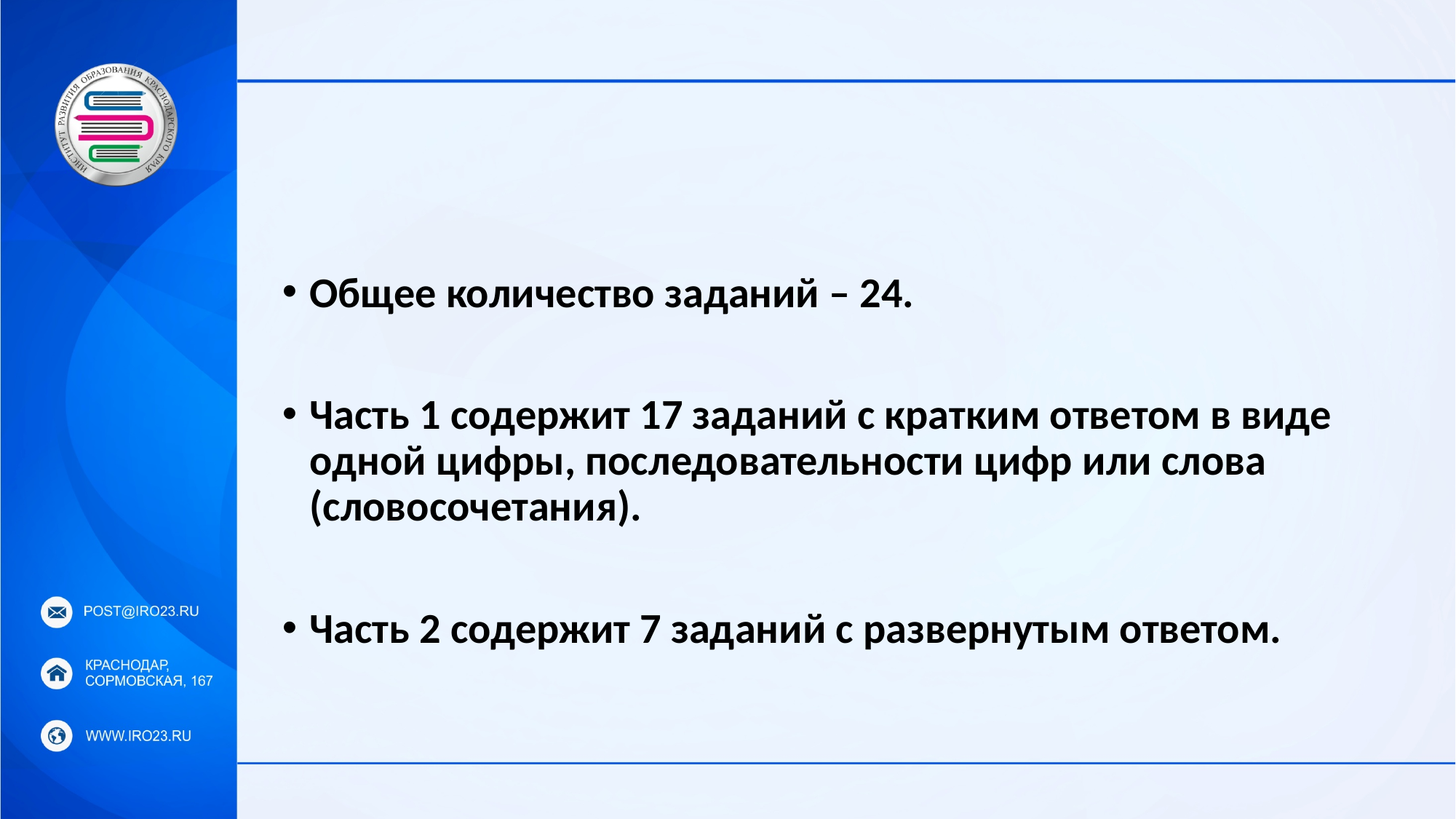

#
Общее количество заданий – 24.

Часть 1 содержит 17 заданий с кратким ответом в виде одной цифры, последовательности цифр или слова (словосочетания).

Часть 2 содержит 7 заданий с развернутым ответом.